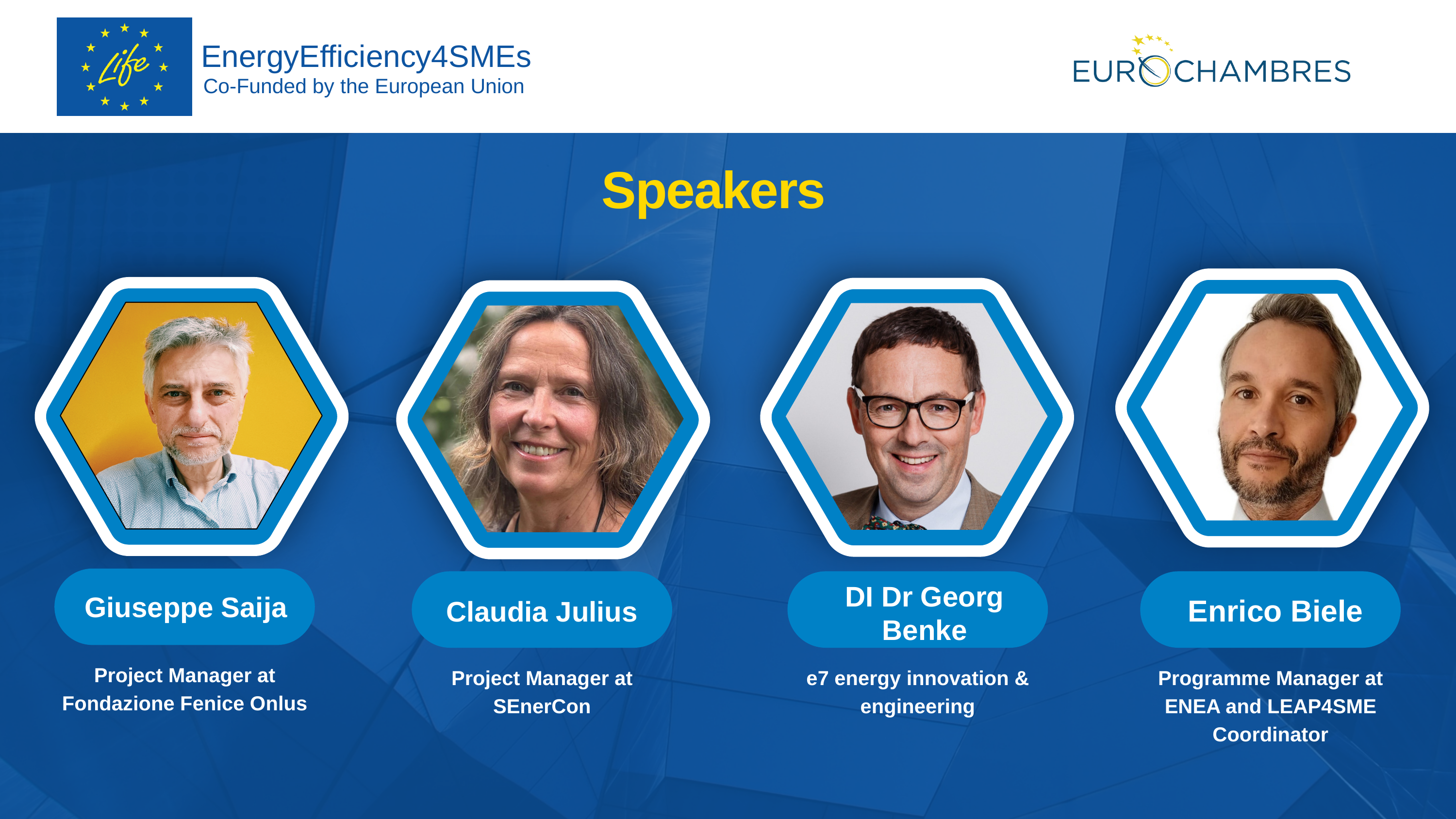

EnergyEfficiency4SMEs
Co-Funded by the European Union

Speakers

DI Dr Georg Benke
Giuseppe Saija
Enrico Biele
Claudia Julius
Project Officer, CINEA

Project Officer, CINEA

Project Officer, CINEA

Project Officer, CINEA

Project Manager at Fondazione Fenice Onlus
Project Manager at SEnerCon
e7 energy innovation & engineering
Programme Manager at ENEA and LEAP4SME Coordinator